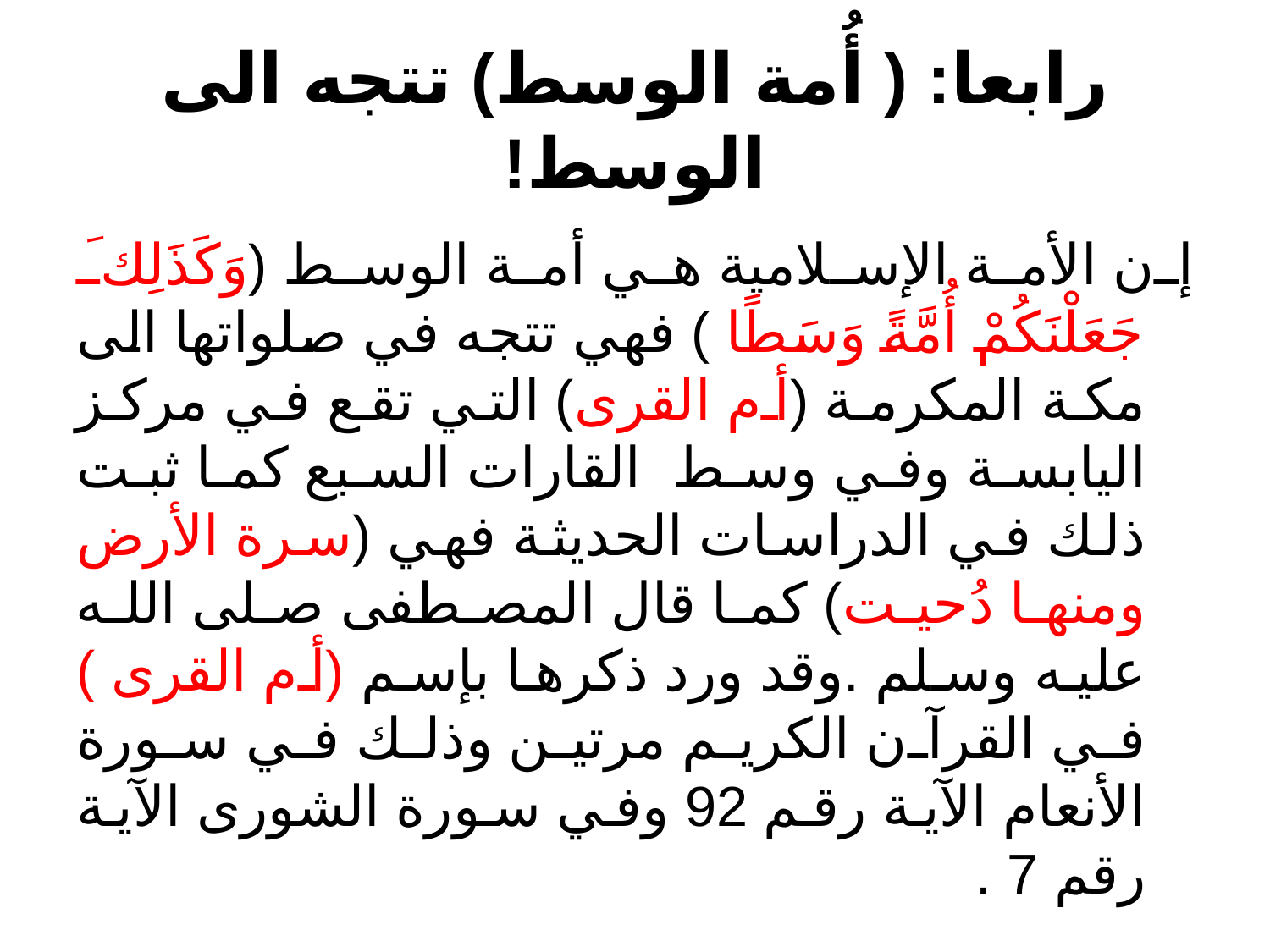

# رابعا: ( أُمة الوسط) تتجه الى الوسط!
إن الأمة الإسلامية هي أمة الوسط (وَكَذَلِكَ جَعَلْنَكُمْ أُمَّةً وَسَطًا ) فهي تتجه في صلواتها الى مكة المكرمة (أم القرى) التي تقع في مركز اليابسة وفي وسط  القارات السبع كما ثبت ذلك في الدراسات الحديثة فهي (سرة الأرض ومنها دُحيت) كما قال المصطفى صلى الله عليه وسلم .وقد ورد ذكرها بإسم (أم القرى ) في القرآن الكريم مرتين وذلك في سورة الأنعام الآية رقم 92 وفي سورة الشورى الآية رقم 7 .